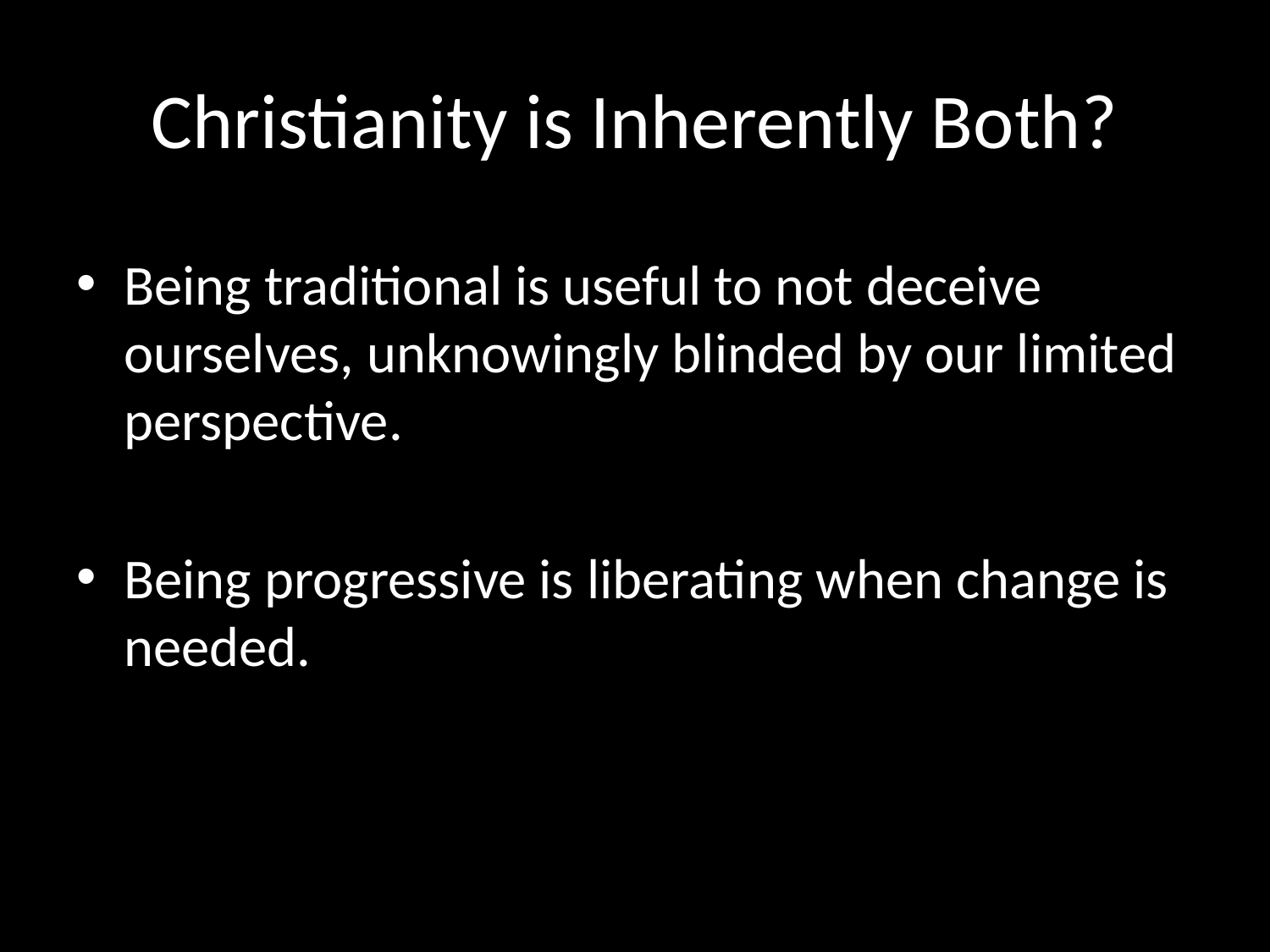

# Christianity is Inherently Both?

Being traditional is useful to not deceive ourselves, unknowingly blinded by our limited perspective.

Being progressive is liberating when change is needed.